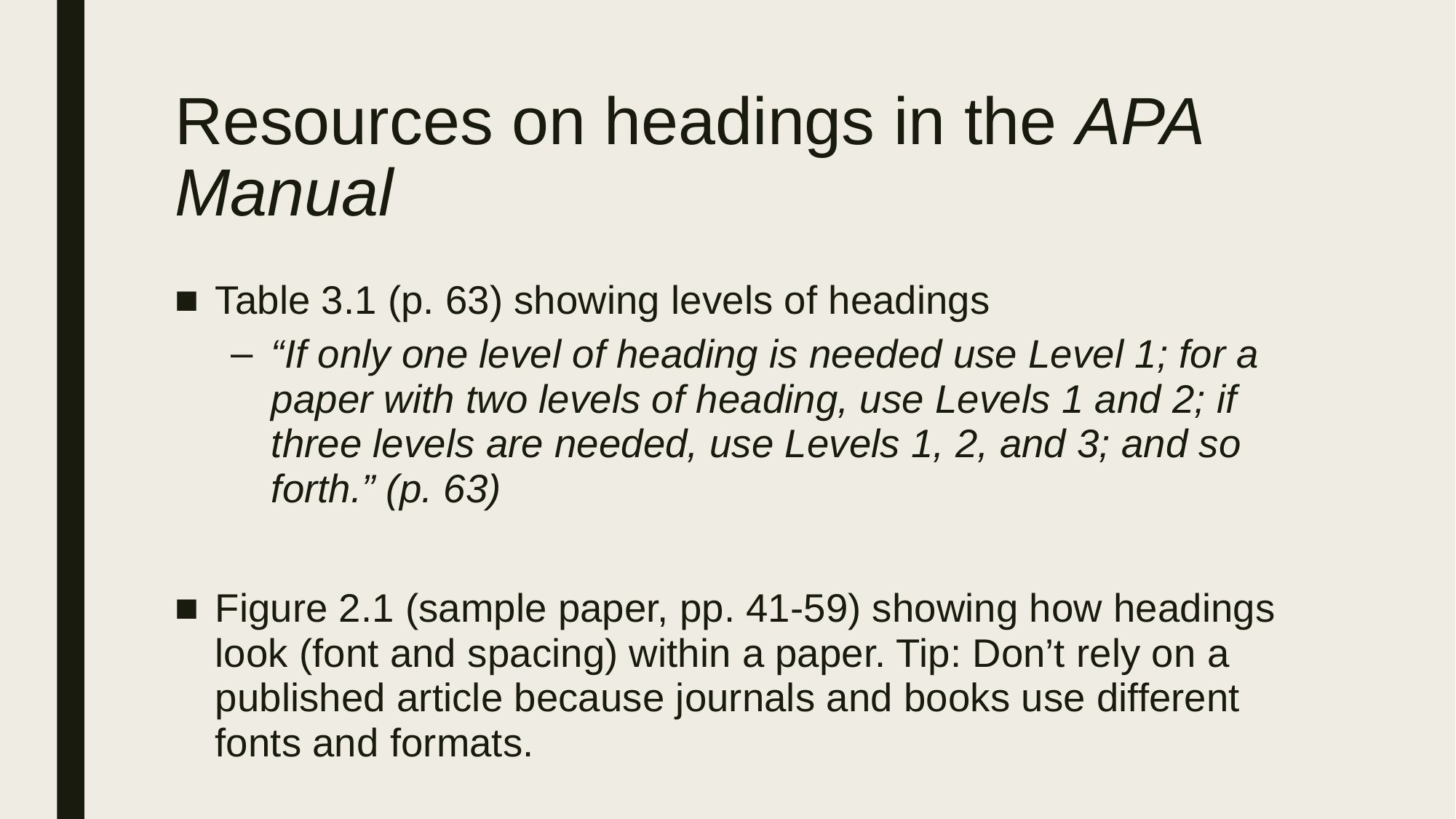

# Resources on headings in the APA Manual
Table 3.1 (p. 63) showing levels of headings
“If only one level of heading is needed use Level 1; for a paper with two levels of heading, use Levels 1 and 2; if three levels are needed, use Levels 1, 2, and 3; and so forth.” (p. 63)

Figure 2.1 (sample paper, pp. 41-59) showing how headings look (font and spacing) within a paper. Tip: Don’t rely on a published article because journals and books use different fonts and formats.